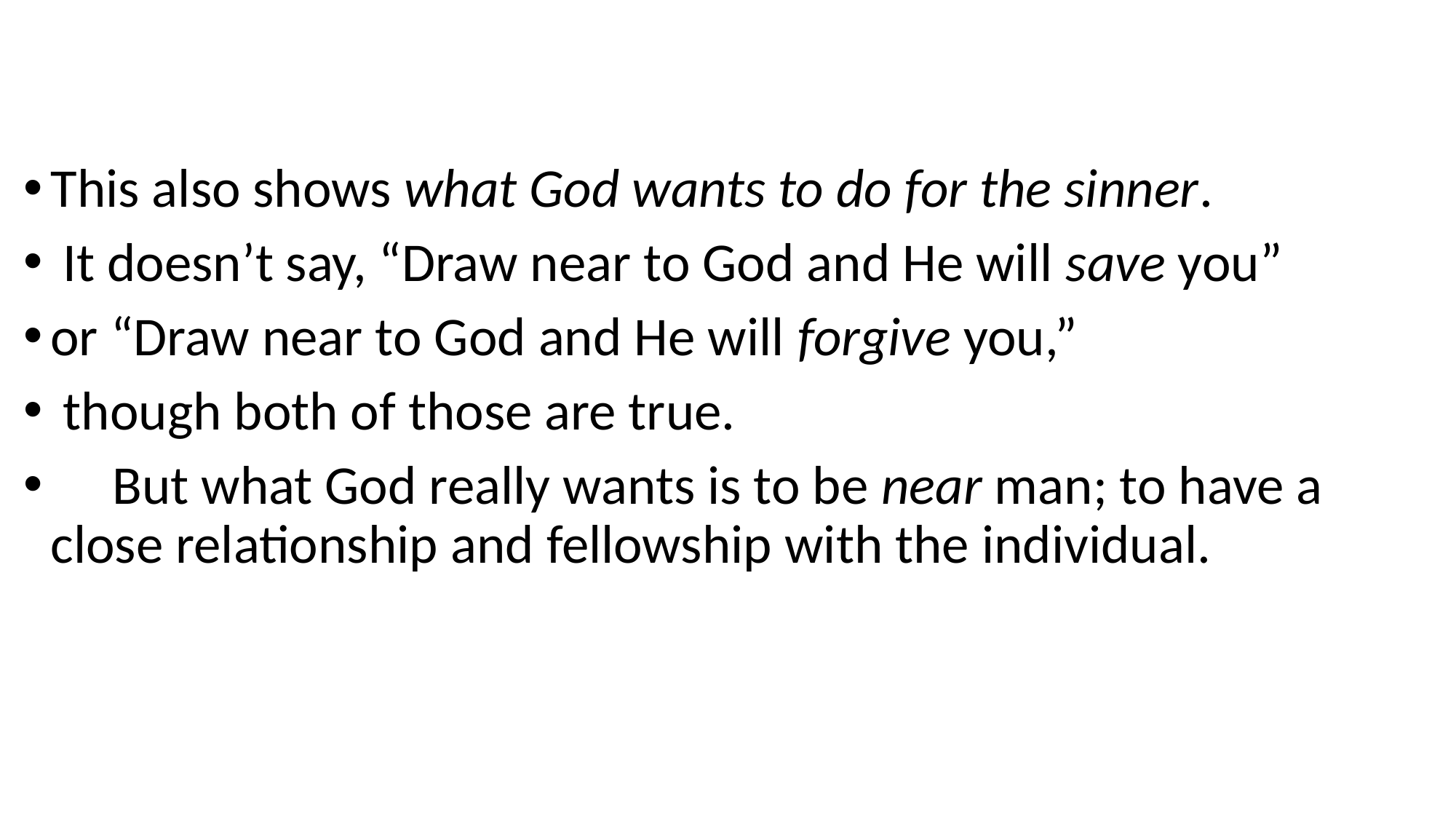

This also shows what God wants to do for the sinner.
 It doesn’t say, “Draw near to God and He will save you”
or “Draw near to God and He will forgive you,”
 though both of those are true.
     But what God really wants is to be near man; to have a close relationship and fellowship with the individual.